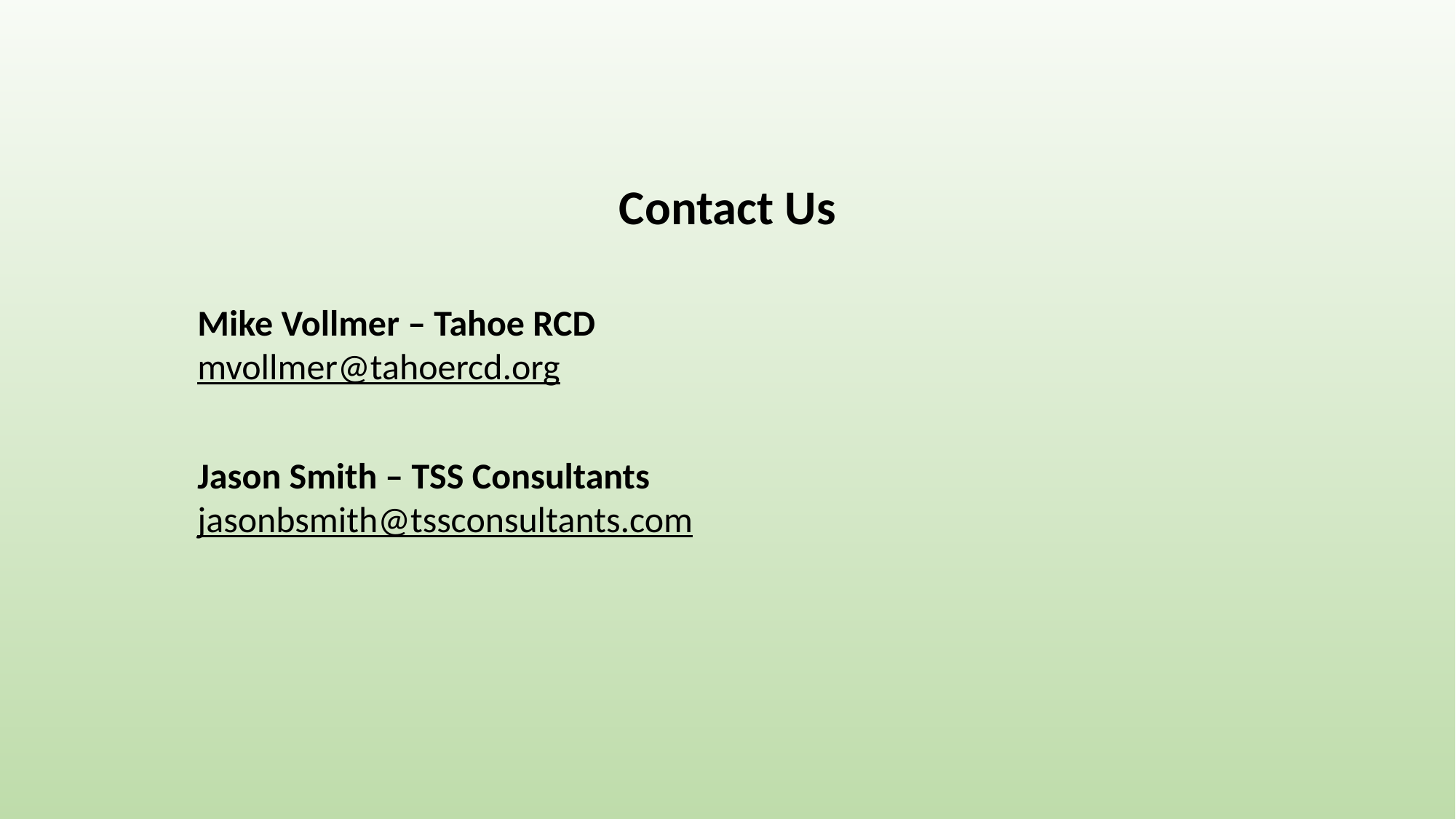

Contact Us

Mike Vollmer – Tahoe RCD
mvollmer@tahoercd.org

Jason Smith – TSS Consultants
jasonbsmith@tssconsultants.com